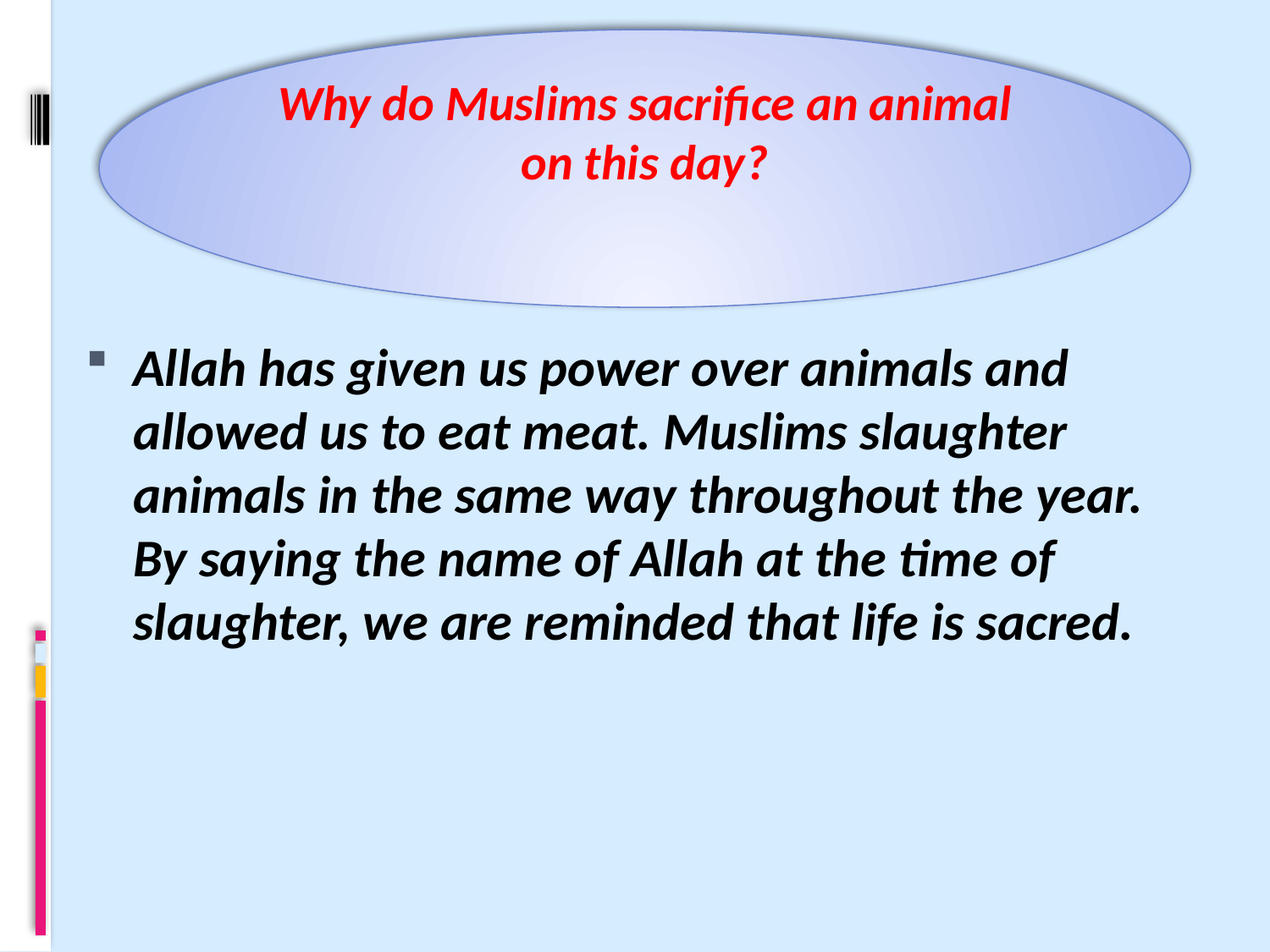

Why do Muslims sacrifice an animal on this day?
Allah has given us power over animals and allowed us to eat meat. Muslims slaughter animals in the same way throughout the year. By saying the name of Allah at the time of slaughter, we are reminded that life is sacred.